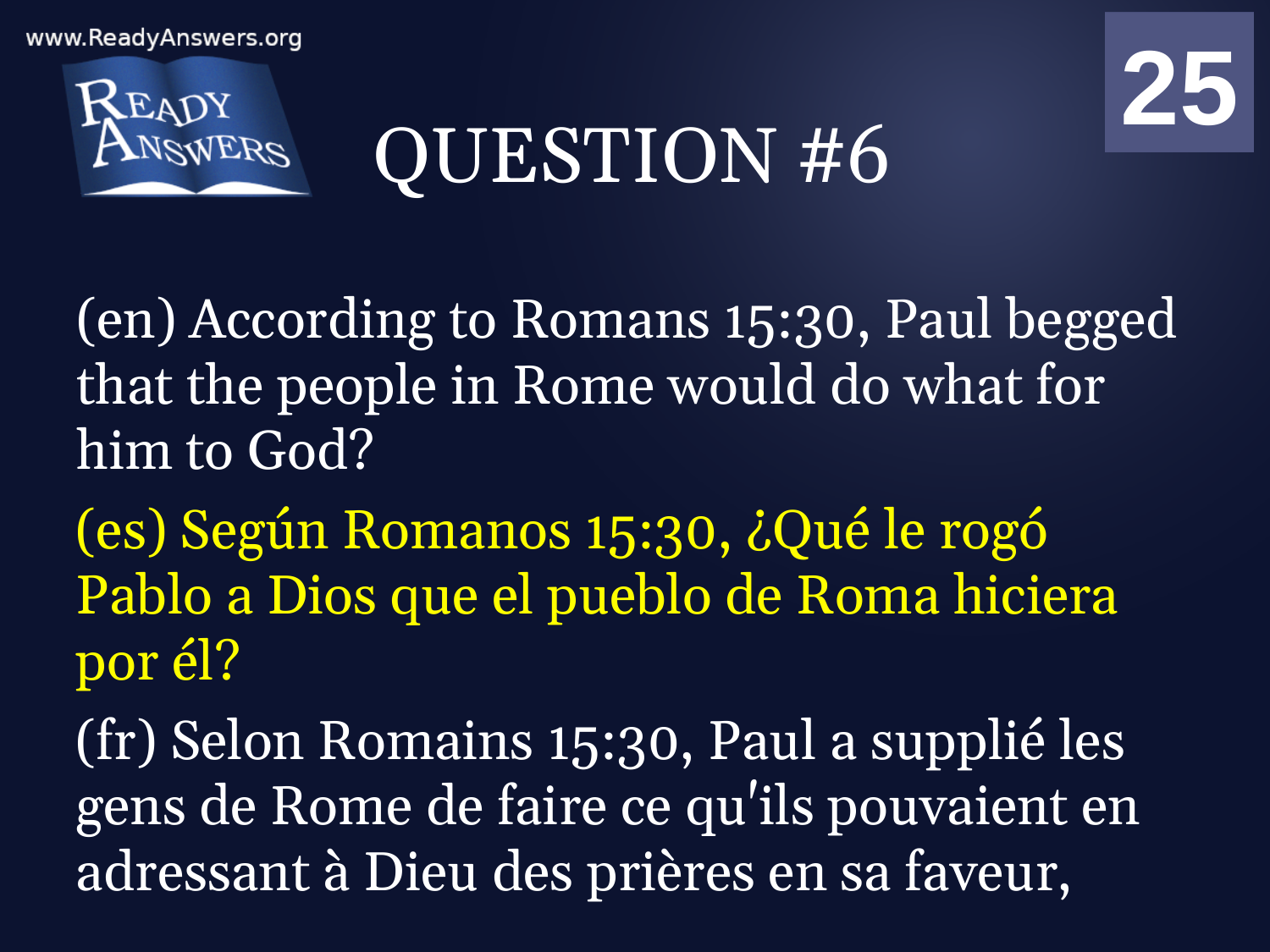

01
02
03
04
05
06
07
08
09
10
11
12
13
14
15
16
17
18
19
20
21
22
23
24
25
00
# QUESTION #6
(en) According to Romans 15:30, Paul begged that the people in Rome would do what for him to God?
(es) Según Romanos 15:30, ¿Qué le rogó Pablo a Dios que el pueblo de Roma hiciera por él?
(fr) Selon Romains 15:30, Paul a supplié les gens de Rome de faire ce qu'ils pouvaient en adressant à Dieu des prières en sa faveur,